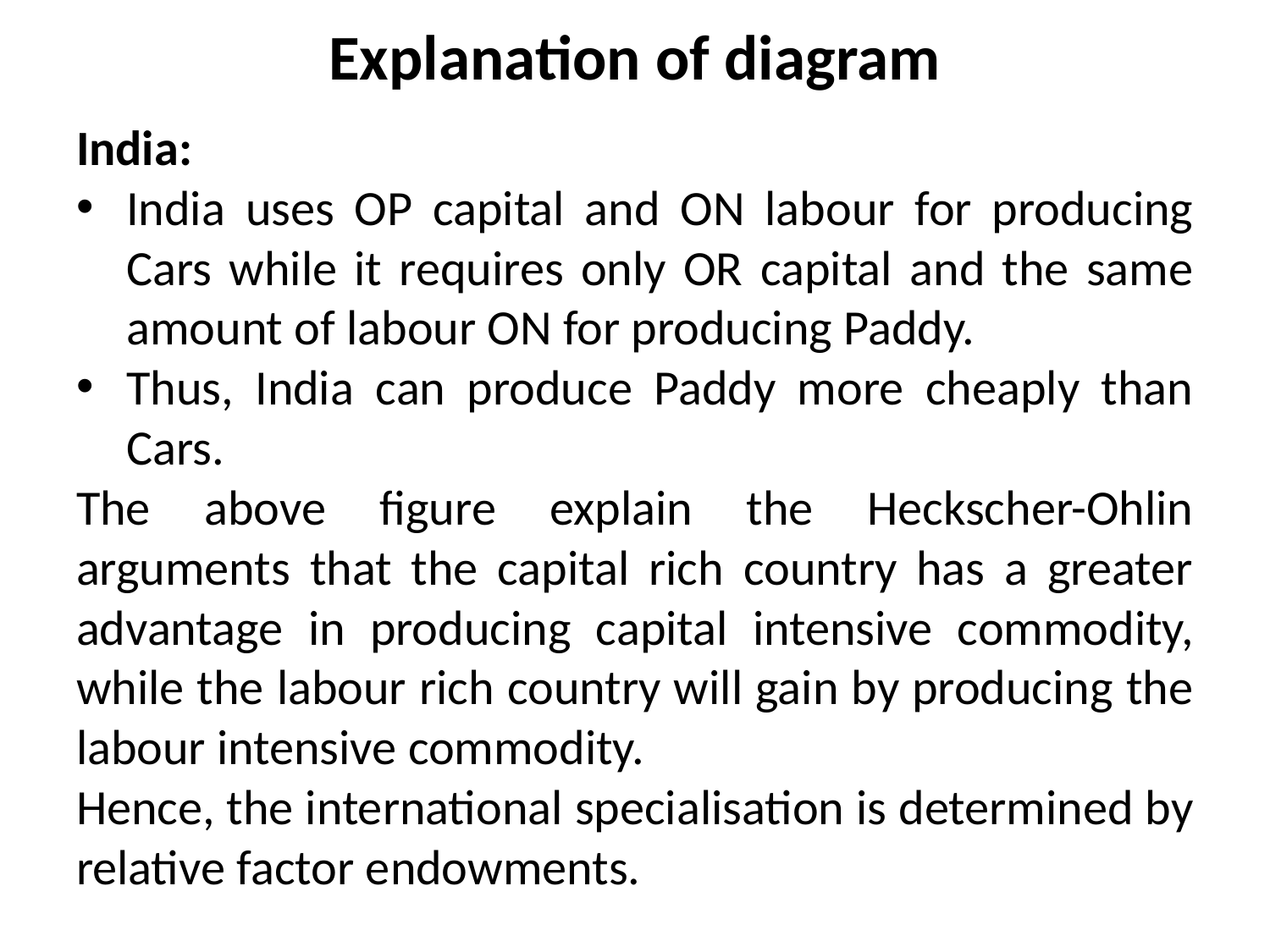

# Explanation of diagram
India:
India uses OP capital and ON labour for producing Cars while it requires only OR capital and the same amount of labour ON for producing Paddy.
Thus, India can produce Paddy more cheaply than Cars.
The above figure explain the Heckscher-Ohlin arguments that the capital rich country has a greater advantage in producing capital intensive commodity, while the labour rich country will gain by producing the labour intensive commodity.
Hence, the international specialisation is determined by relative factor endowments.